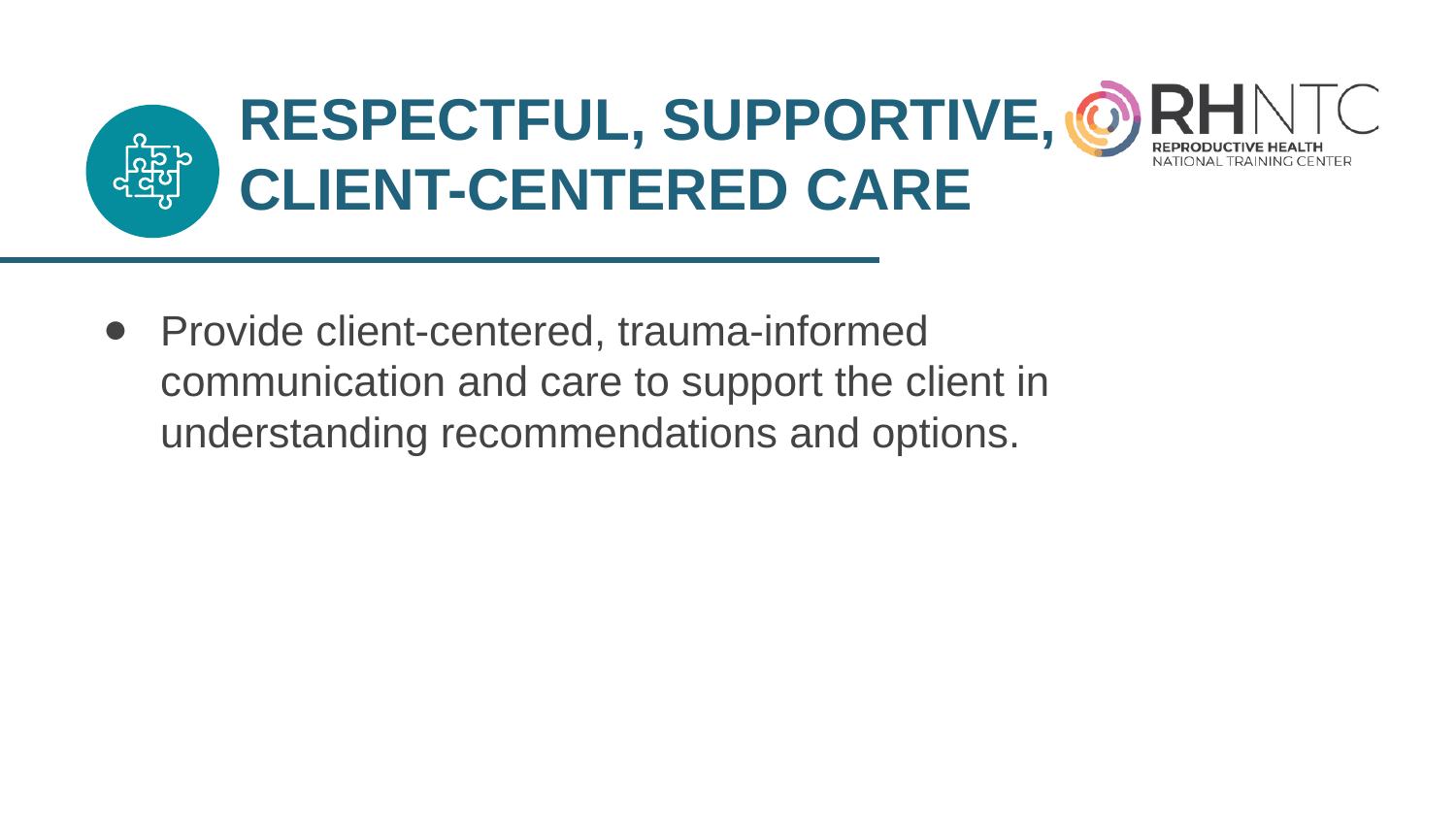

# RESPECTFUL, SUPPORTIVE, CLIENT-CENTERED CARE
Provide client-centered, trauma-informed communication and care to support the client in understanding recommendations and options.